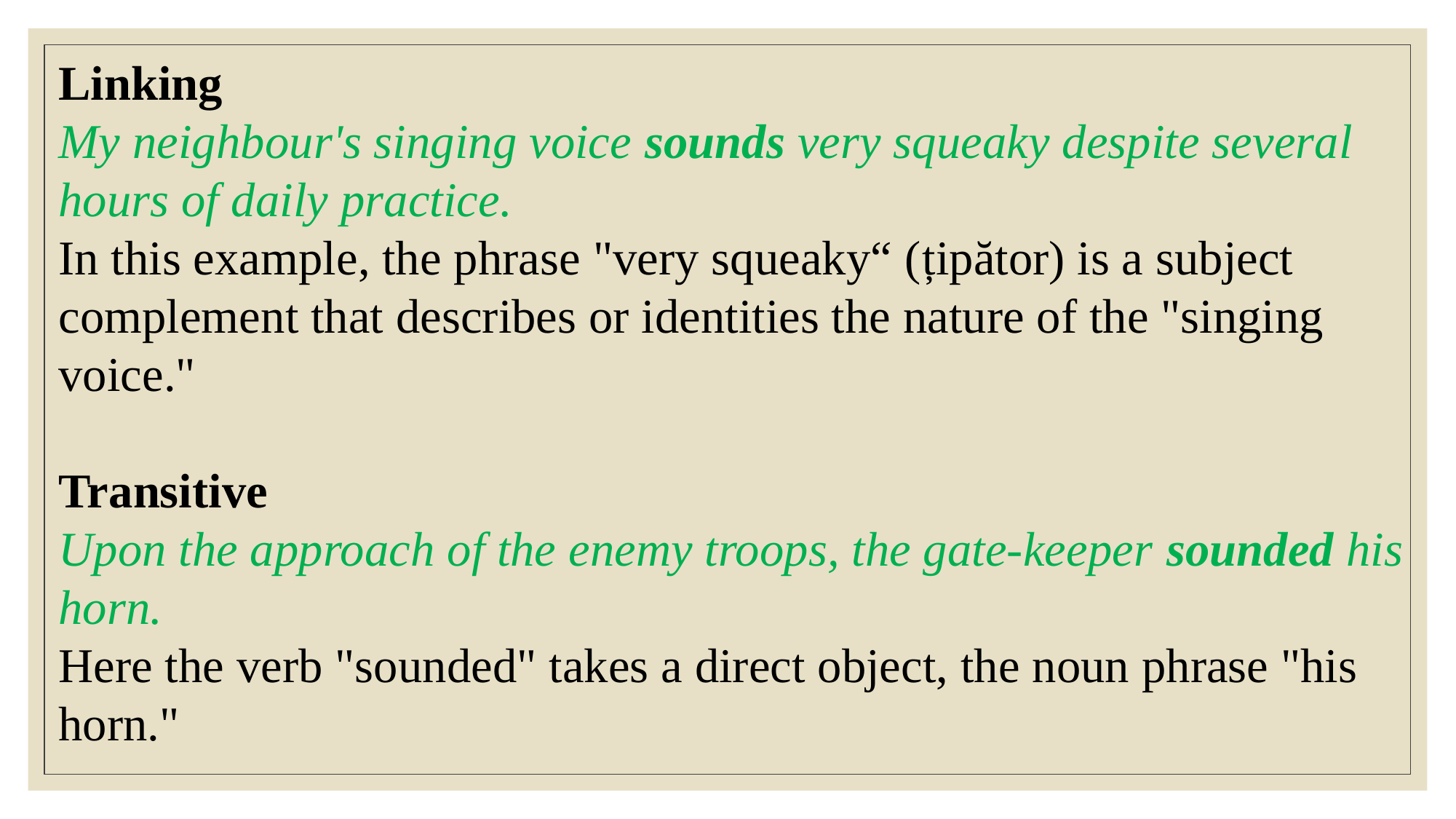

Linking
My neighbour's singing voice sounds very squeaky despite several hours of daily practice.
In this example, the phrase "very squeaky“ (țipător) is a subject complement that describes or identities the nature of the "singing voice."

Transitive
Upon the approach of the enemy troops, the gate-keeper sounded his horn.
Here the verb "sounded" takes a direct object, the noun phrase "his horn."